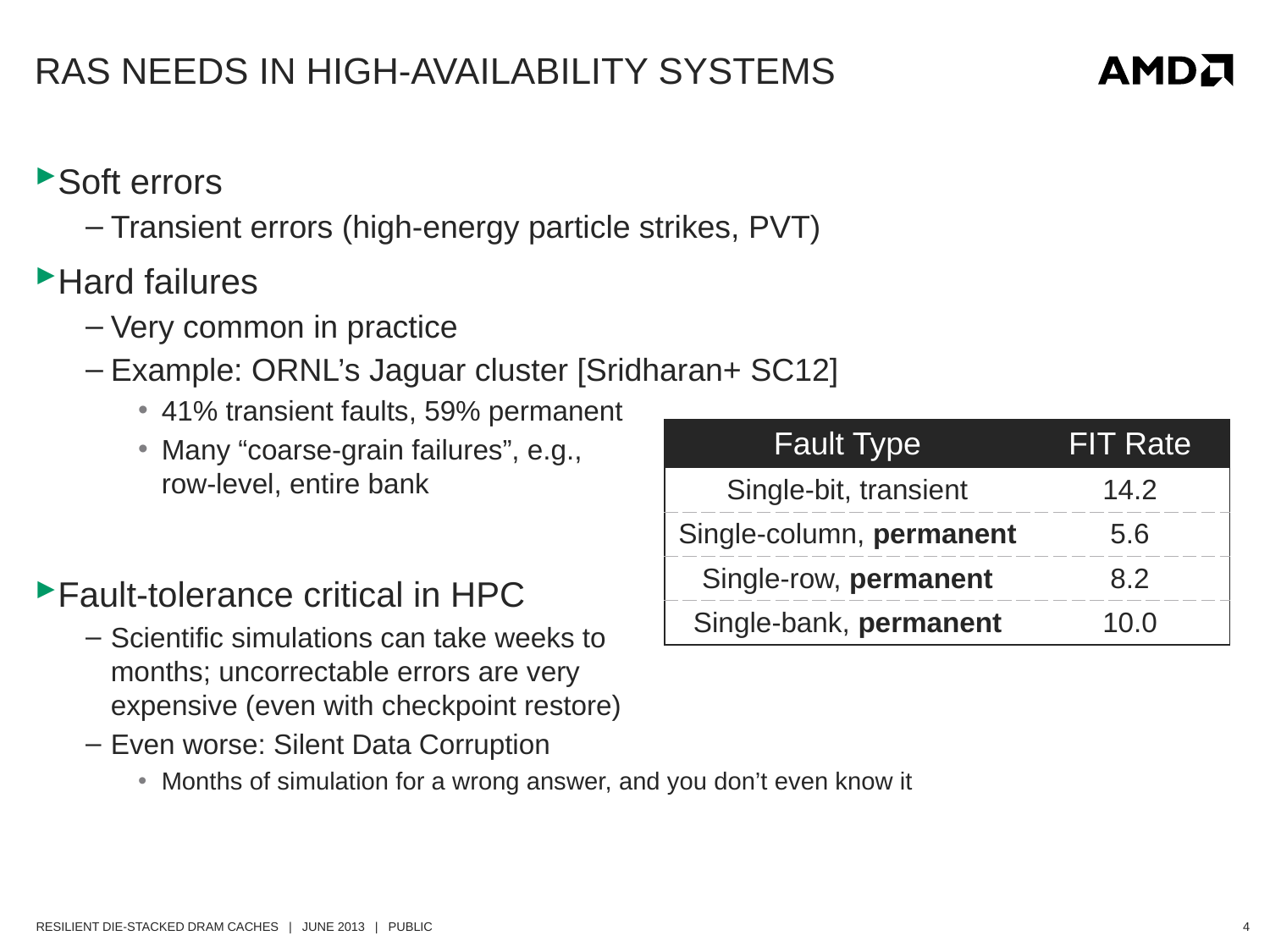

# RAS Needs in High-Availability Systems
Soft errors
Transient errors (high-energy particle strikes, PVT)
Hard failures
Very common in practice
Example: ORNL’s Jaguar cluster [Sridharan+ SC12]
41% transient faults, 59% permanent
Many “coarse-grain failures”, e.g.,
row-level, entire bank

Fault-tolerance critical in HPC
Scientific simulations can take weeks to
months; uncorrectable errors are very
expensive (even with checkpoint restore)
Even worse: Silent Data Corruption
Months of simulation for a wrong answer, and you don’t even know it
| Fault Type | FIT Rate |
| --- | --- |
| Single-bit, transient | 14.2 |
| Single-column, permanent | 5.6 |
| Single-row, permanent | 8.2 |
| Single-bank, permanent | 10.0 |